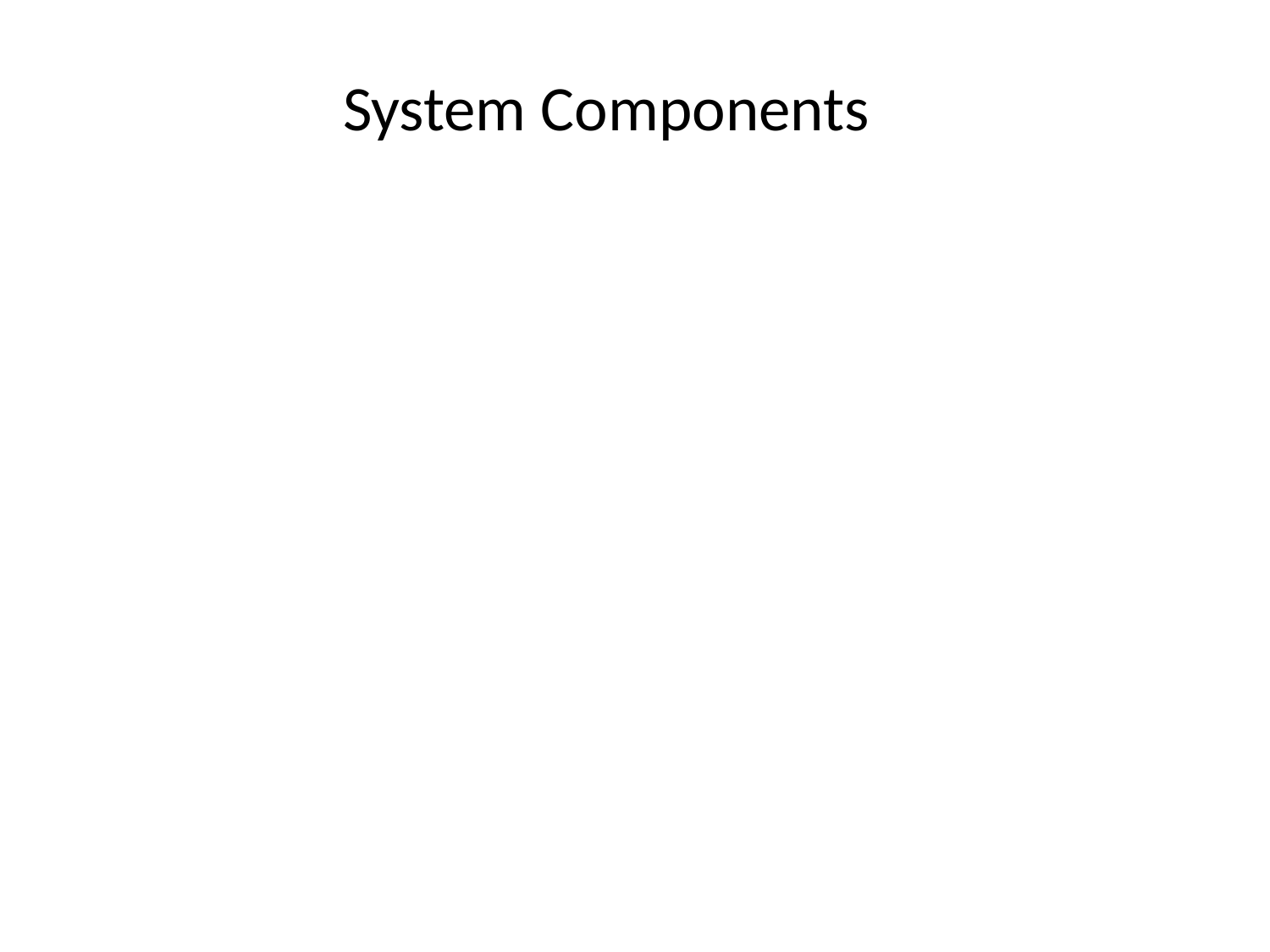

# System Components

User management and interface

Database sub-System

Standars and protocols
Data processing
(remote sensing and other)

Crop Acreage

Soil moisture

Crop crowth

Agro-disaster

Grassland and livestock

Crop  yield
Reporting and information dissemination